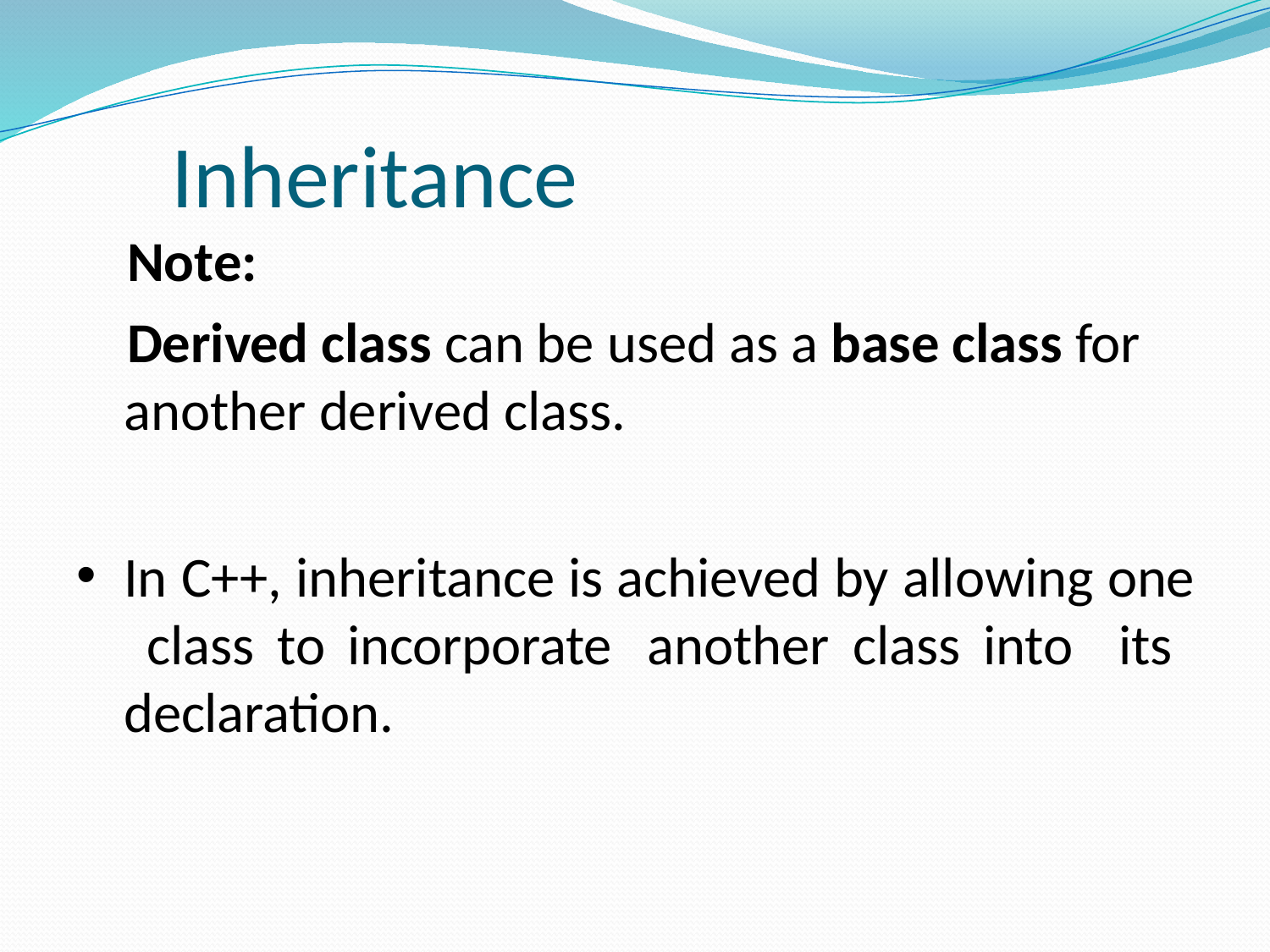

# Inheritance
Note:
Derived class can be used as a base class for  another derived class.

In C++, inheritance is achieved by allowing one  class to incorporate another class into  its  declaration.